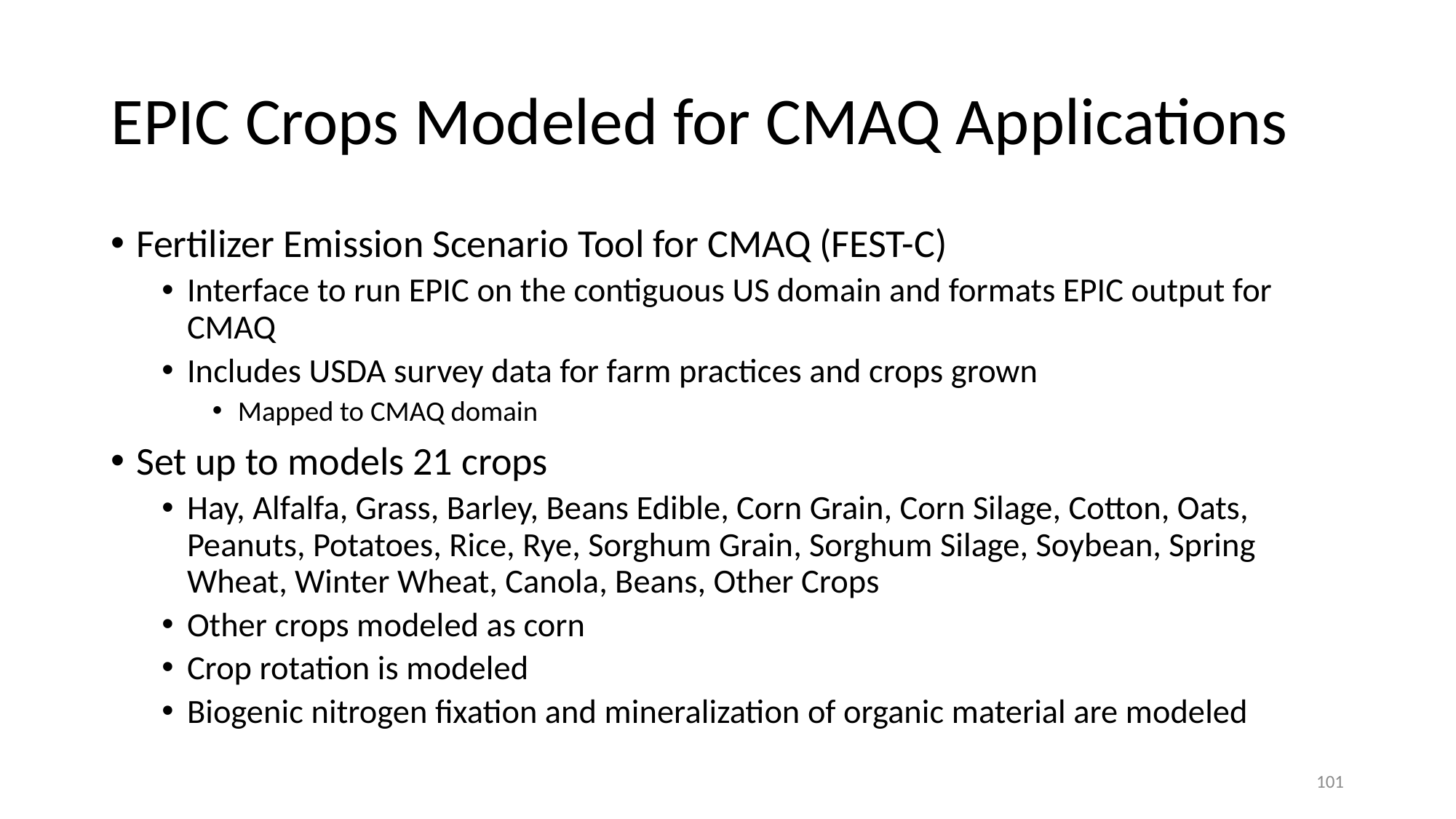

# EPIC Crops Modeled for CMAQ Applications
Fertilizer Emission Scenario Tool for CMAQ (FEST-C)
Interface to run EPIC on the contiguous US domain and formats EPIC output for CMAQ
Includes USDA survey data for farm practices and crops grown
Mapped to CMAQ domain
Set up to models 21 crops
Hay, Alfalfa, Grass, Barley, Beans Edible, Corn Grain, Corn Silage, Cotton, Oats, Peanuts, Potatoes, Rice, Rye, Sorghum Grain, Sorghum Silage, Soybean, Spring Wheat, Winter Wheat, Canola, Beans, Other Crops
Other crops modeled as corn
Crop rotation is modeled
Biogenic nitrogen fixation and mineralization of organic material are modeled

101